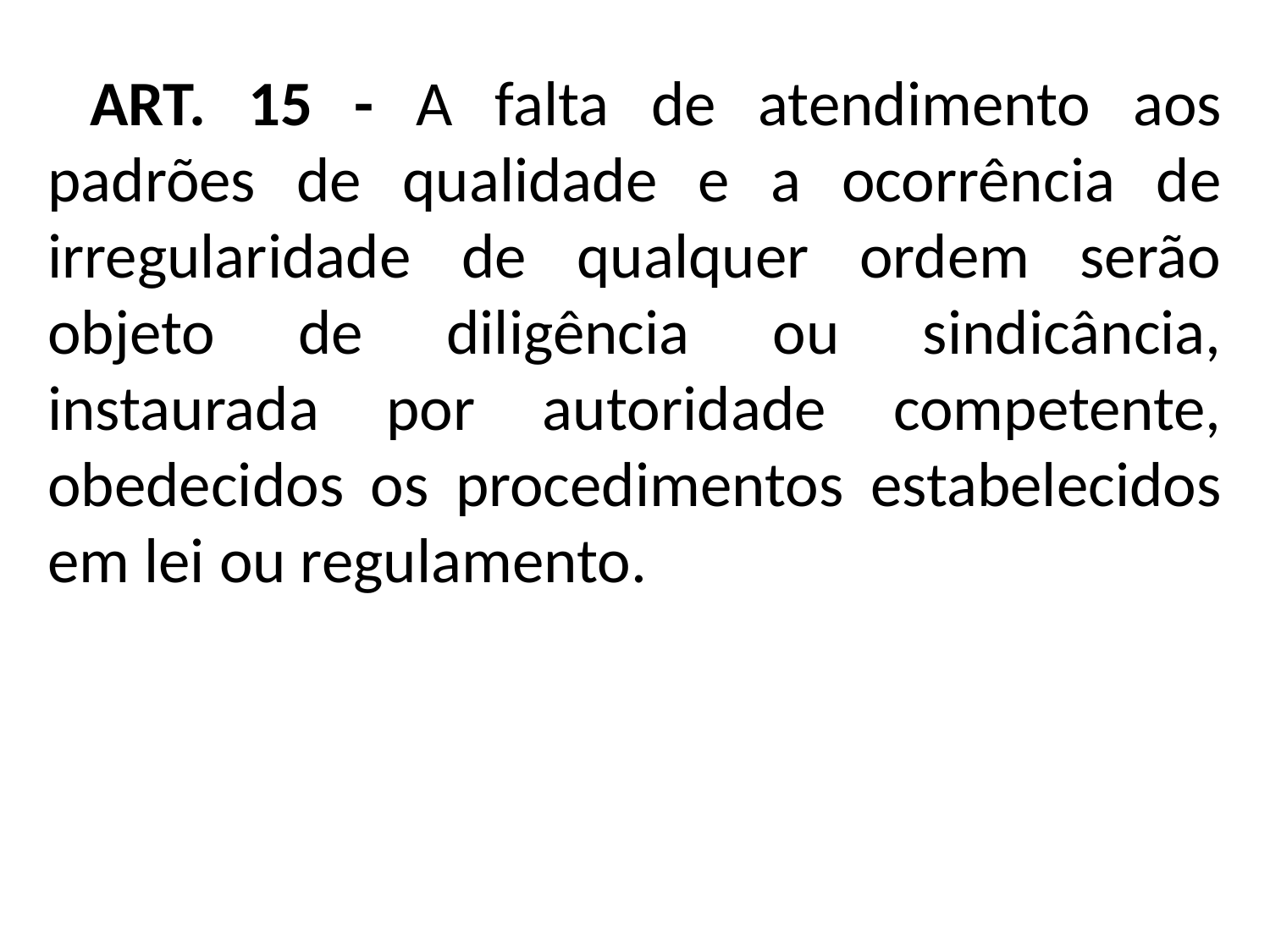

ART. 15 - A falta de atendimento aos padrões de qualidade e a ocorrência de irregularidade de qualquer ordem serão objeto de diligência ou sindicância, instaurada por autoridade competente, obedecidos os procedimentos estabelecidos em lei ou regulamento.